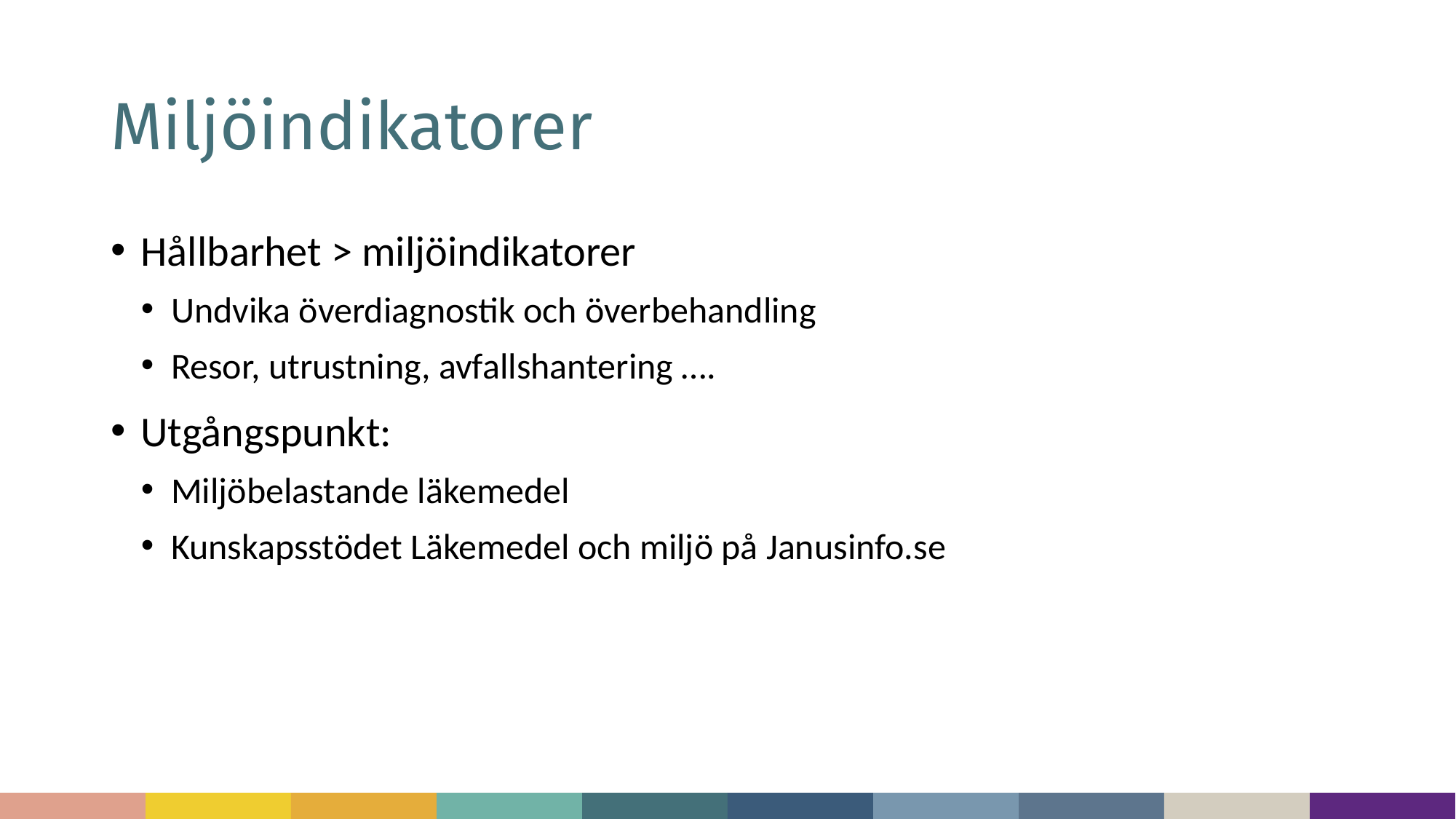

# Miljöindikatorer
Hållbarhet > miljöindikatorer
Undvika överdiagnostik och överbehandling
Resor, utrustning, avfallshantering ….
Utgångspunkt:
Miljöbelastande läkemedel
Kunskapsstödet Läkemedel och miljö på Janusinfo.se